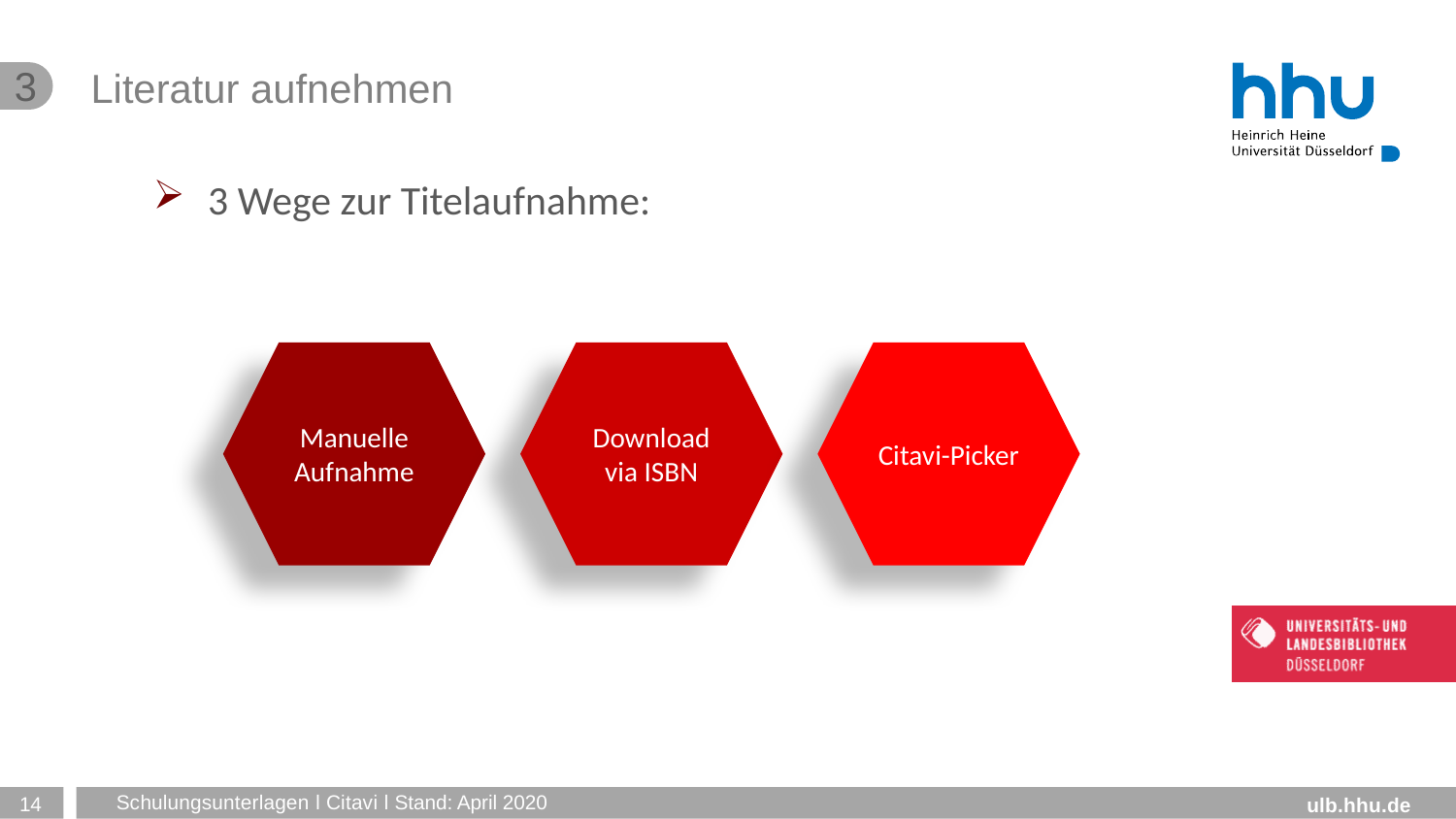

3
# Literatur aufnehmen
3 Wege zur Titelaufnahme:
Citavi-Picker
Download via ISBN
Manuelle Aufnahme
14